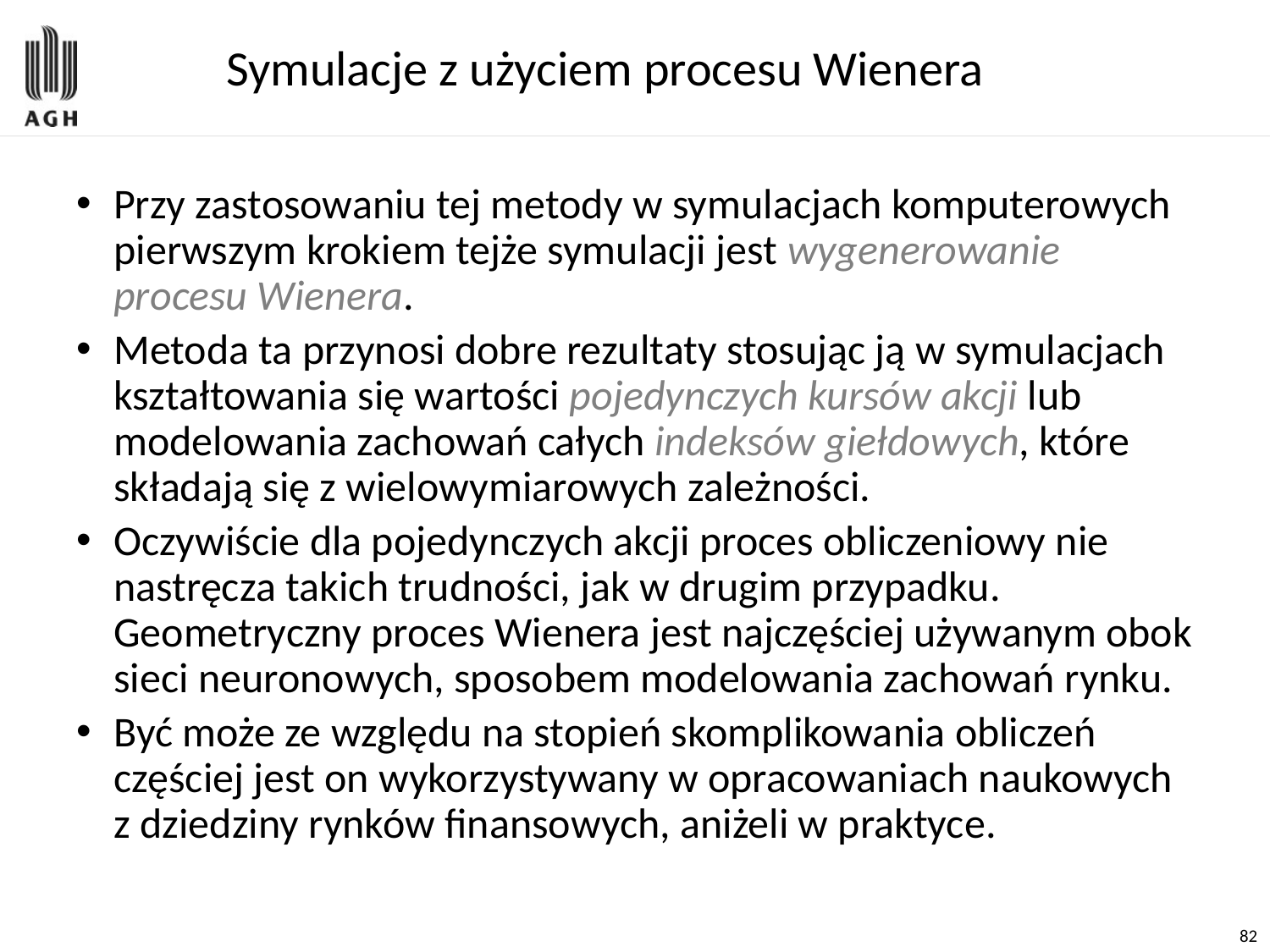

# Symulacje z użyciem procesu Wienera
Przy zastosowaniu tej metody w symulacjach komputerowych pierwszym krokiem tejże symulacji jest wygenerowanie procesu Wienera.
Metoda ta przynosi dobre rezultaty stosując ją w symulacjach kształtowania się wartości pojedynczych kursów akcji lub modelowania zachowań całych indeksów giełdowych, które składają się z wielowymiarowych zależności.
Oczywiście dla pojedynczych akcji proces obliczeniowy nie nastręcza takich trudności, jak w drugim przypadku. Geometryczny proces Wienera jest najczęściej używanym obok sieci neuronowych, sposobem modelowania zachowań rynku.
Być może ze względu na stopień skomplikowania obliczeń częściej jest on wykorzystywany w opracowaniach naukowych z dziedziny rynków finansowych, aniżeli w praktyce.